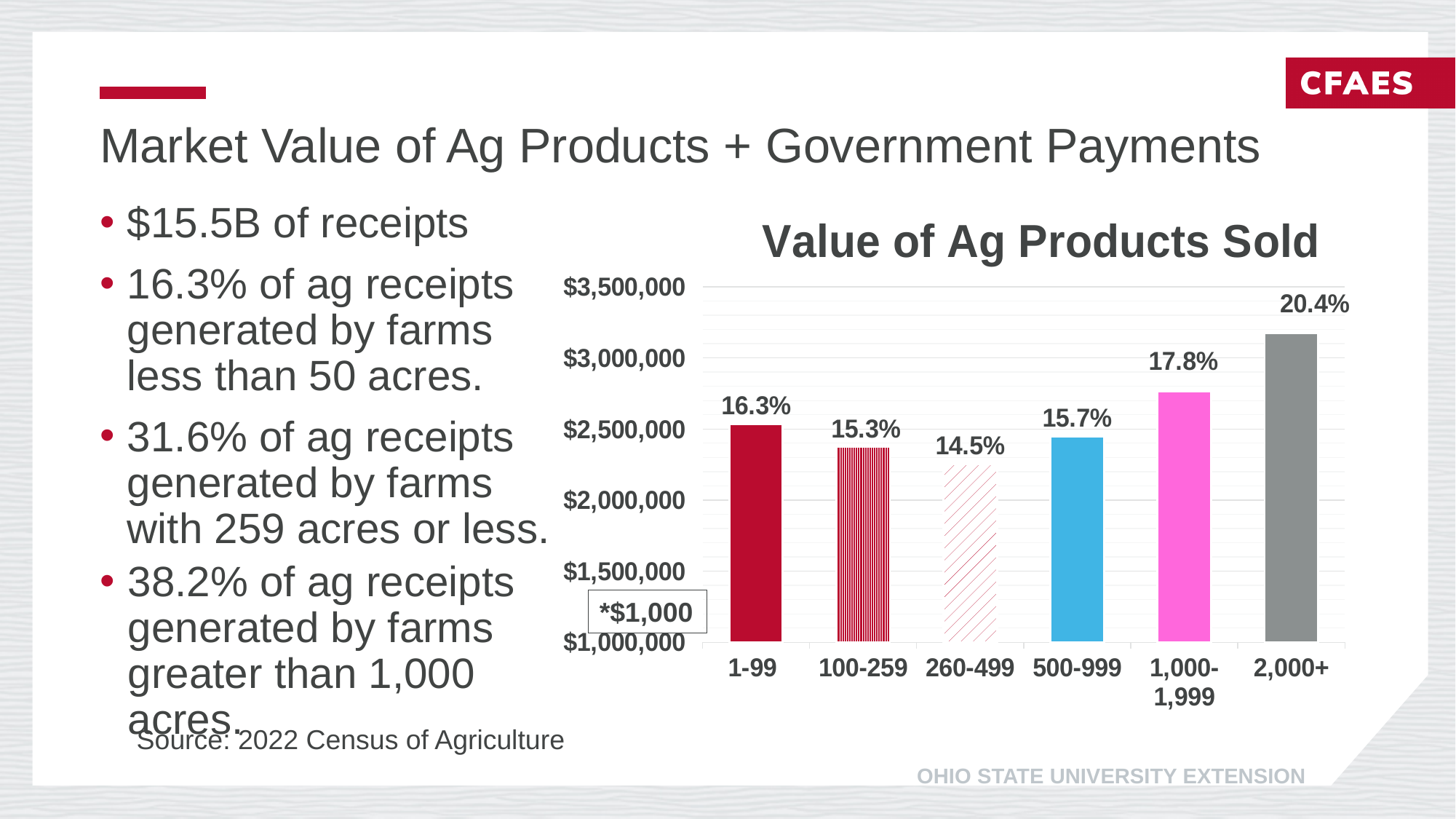

# Market Value of Ag Products + Government Payments

### Chart: Value of Ag Products Sold

| Category | Total $ |
|---|---|
| 1-99  | 2534601.0 |
| 100-259 | 2373400.0 |
| 260-499 | 2254149.0 |
| 500-999 | 2448356.0 |
| 1,000-1,999 | 2766350.0 |
| 2,000+ | 3172042.0 |
$15.5B of receipts
16.3% of ag receipts generated by farms less than 50 acres.
31.6% of ag receipts generated by farms with 259 acres or less.
38.2% of ag receipts generated by farms greater than 1,000 acres.

*$1,000
Source: 2022 Census of Agriculture